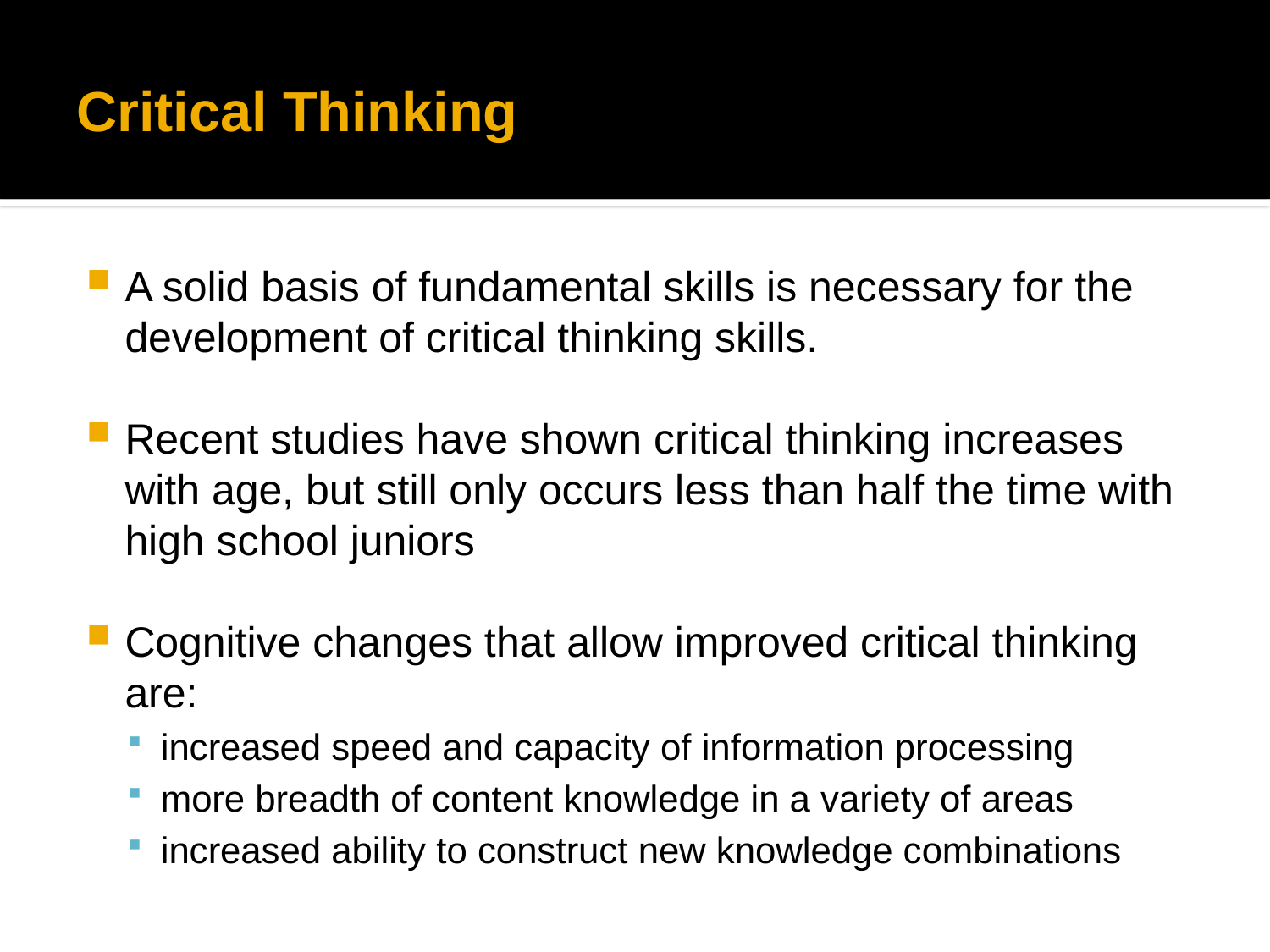

# Critical Thinking
A solid basis of fundamental skills is necessary for the development of critical thinking skills.

Recent studies have shown critical thinking increases with age, but still only occurs less than half the time with high school juniors

Cognitive changes that allow improved critical thinking are:
increased speed and capacity of information processing
more breadth of content knowledge in a variety of areas
increased ability to construct new knowledge combinations